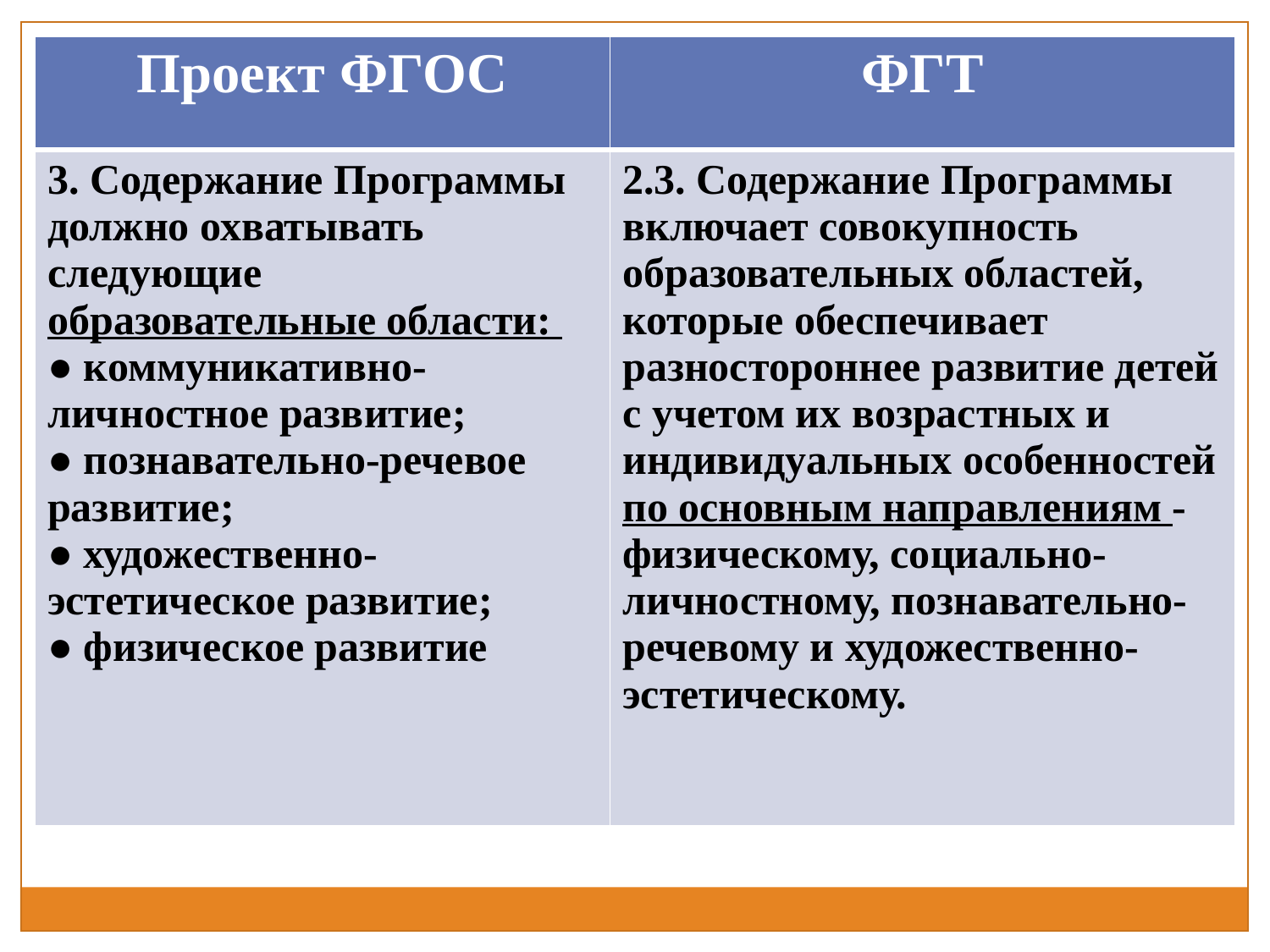

| Проект ФГОС | ФГТ |
| --- | --- |
| 3. Содержание Программы должно охватывать следующие образовательные области: ● коммуникативно-личностное развитие; ● познавательно-речевое развитие; ● художественно-эстетическое развитие; ● физическое развитие | 2.3. Содержание Программы включает совокупность образовательных областей, которые обеспечивает разностороннее развитие детей с учетом их возрастных и индивидуальных особенностей по основным направлениям - физическому, социально-личностному, познавательно-речевому и художественно-эстетическому. |